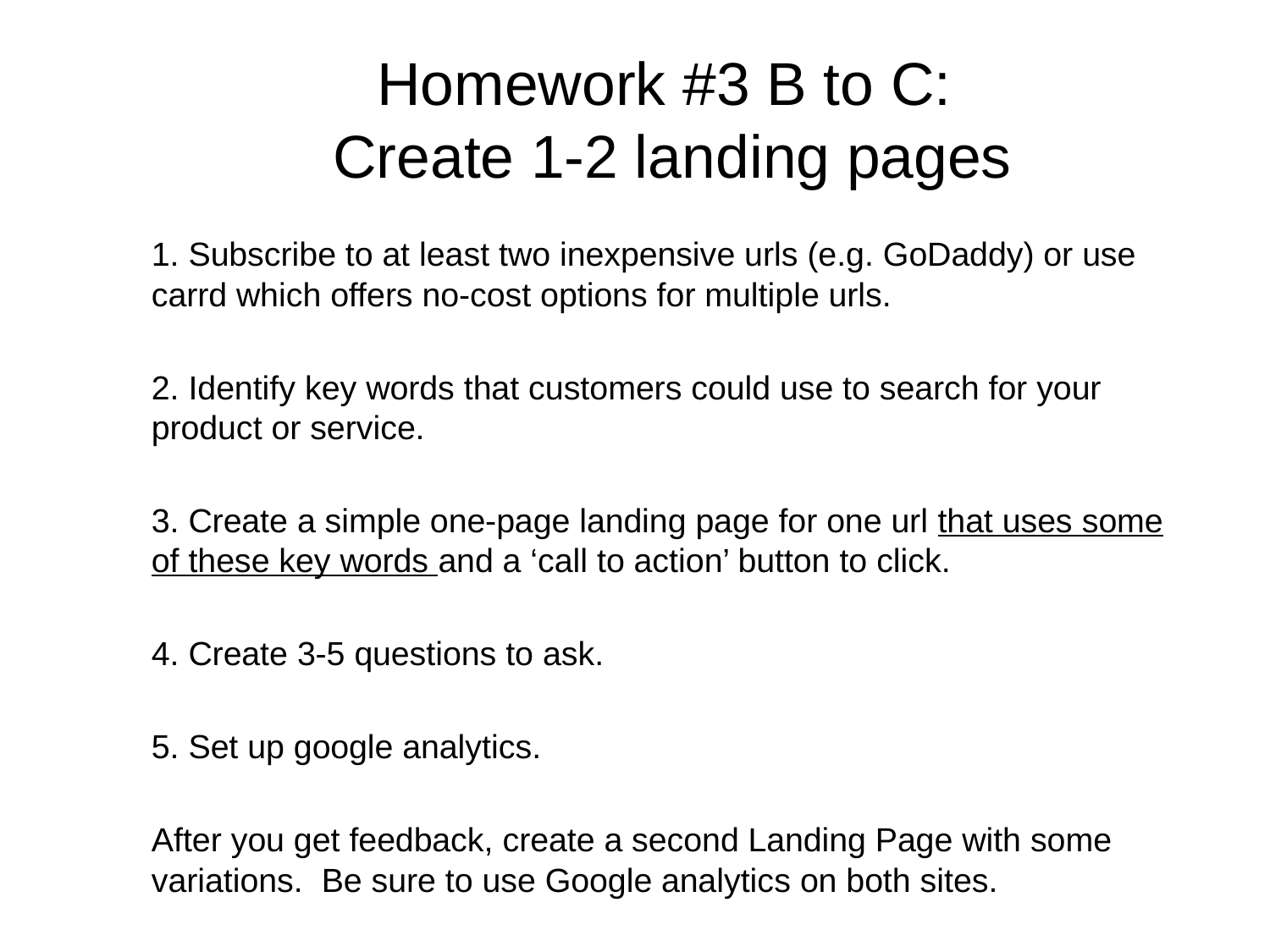

# Homework #3 B to C: Create 1-2 landing pages
1. Subscribe to at least two inexpensive urls (e.g. GoDaddy) or use carrd which offers no-cost options for multiple urls.

2. Identify key words that customers could use to search for your product or service.

3. Create a simple one-page landing page for one url that uses some of these key words and a ‘call to action’ button to click.

4. Create 3-5 questions to ask.

5. Set up google analytics.

After you get feedback, create a second Landing Page with some variations.  Be sure to use Google analytics on both sites.